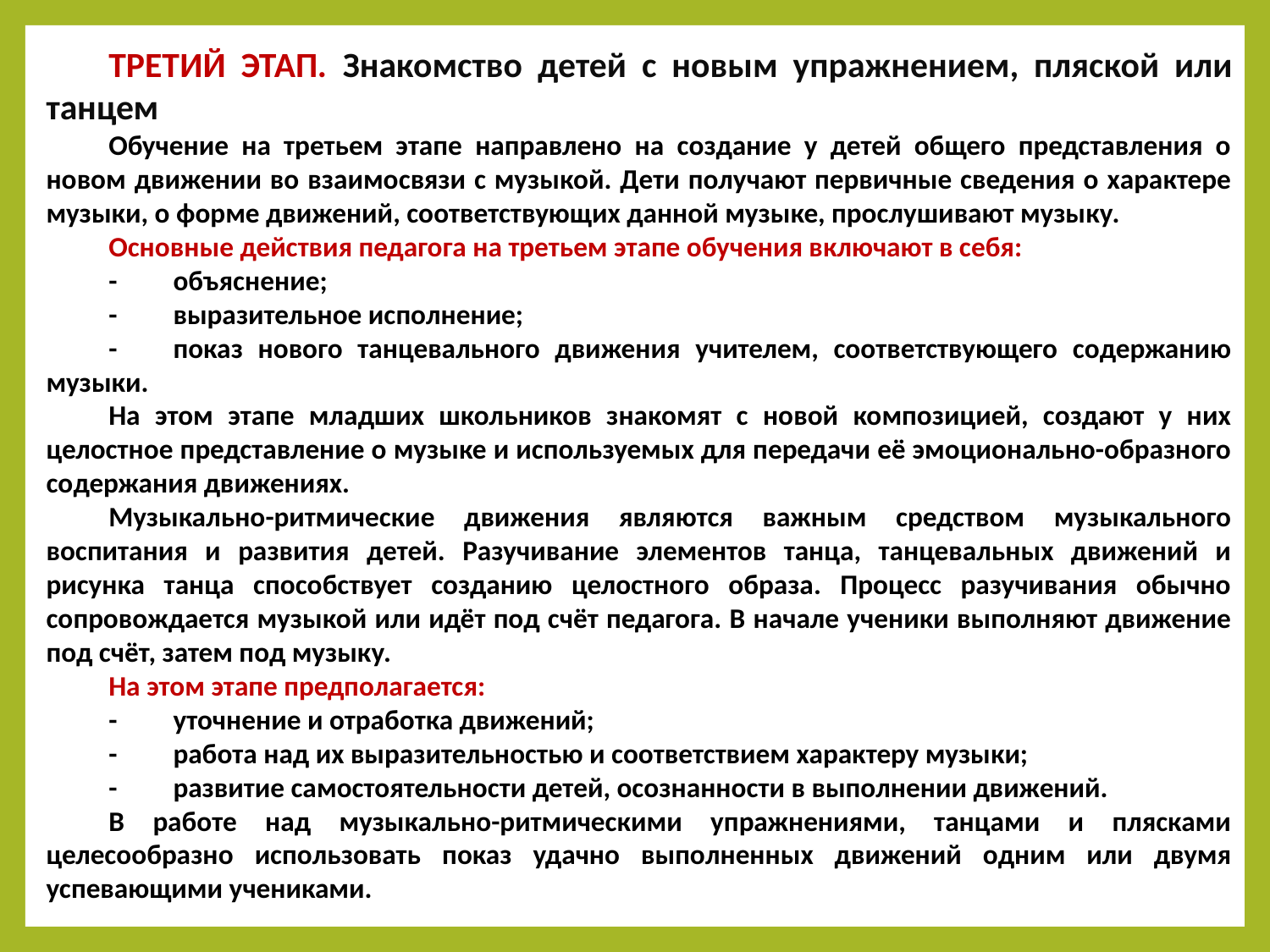

ТРЕТИЙ ЭТАП. Знакомство детей с новым упражнением, пляской или танцем
Обучение на третьем этапе направлено на создание у детей общего представления о новом движении во взаимосвязи с музыкой. Дети получают первичные сведения о характере музыки, о форме движений, соответствующих данной музыке, прослушивают музыку.
Основные действия педагога на третьем этапе обучения включают в себя:
-	объяснение;
-	выразительное исполнение;
-	показ нового танцевального движения учителем, соответствующего содержанию музыки.
На этом этапе младших школьников знакомят с новой композицией, создают у них целостное представление о музыке и используемых для передачи её эмоционально-образного содержания движениях.
Музыкально-ритмические движения являются важным средством музыкального воспитания и развития детей. Разучивание элементов танца, танцевальных движений и рисунка танца способствует созданию целостного образа. Процесс разучивания обычно сопровождается музыкой или идёт под счёт педагога. В начале ученики выполняют движение под счёт, затем под музыку.
На этом этапе предполагается:
-	уточнение и отработка движений;
-	работа над их выразительностью и соответствием характеру музыки;
-	развитие самостоятельности детей, осознанности в выполнении движений.
В работе над музыкально-ритмическими упражнениями, танцами и плясками целесообразно использовать показ удачно выполненных движений одним или двумя успевающими учениками.